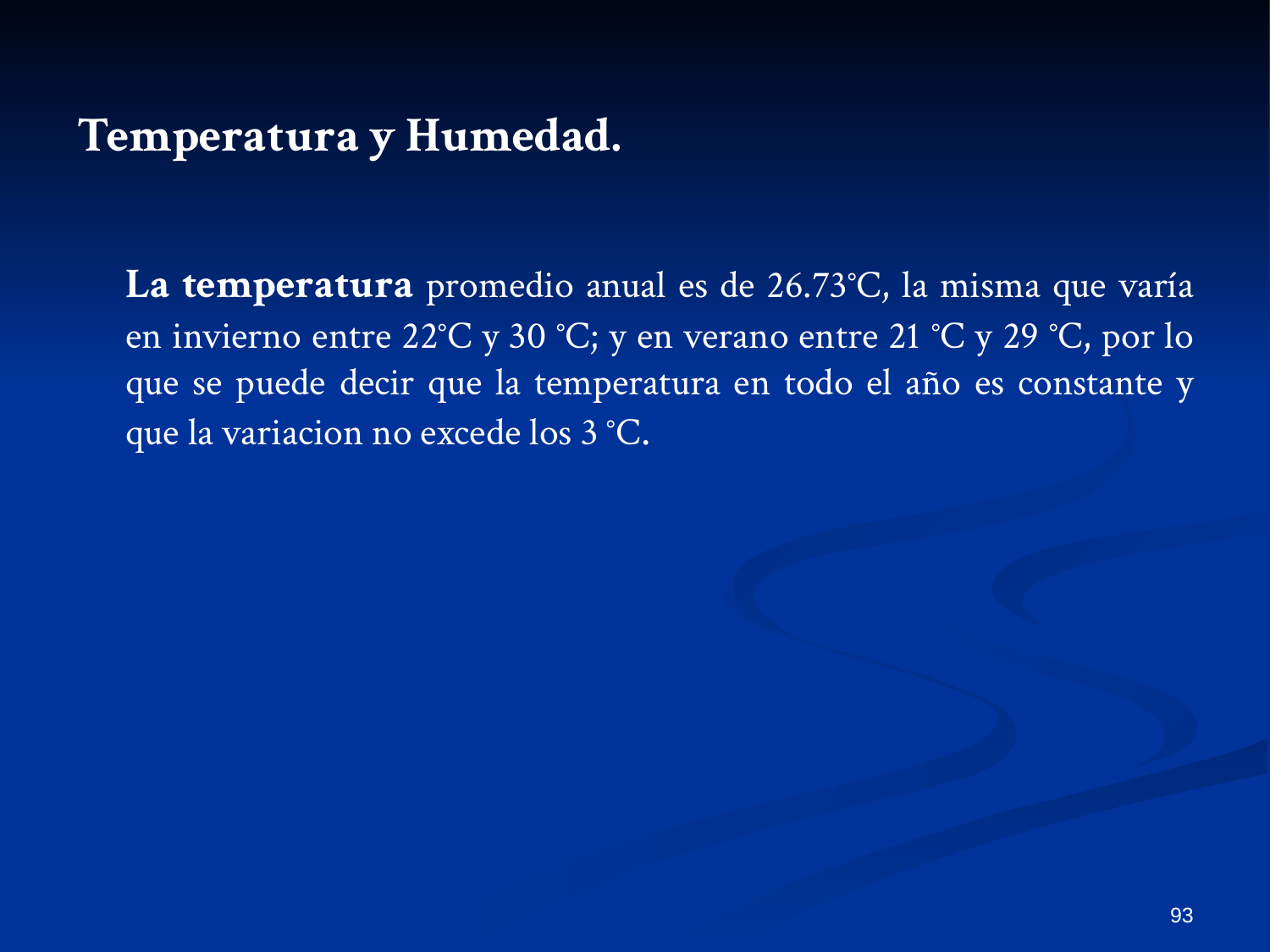

Temperatura y Humedad.

	La temperatura promedio anual es de 26.73°C, la misma que varía en invierno entre 22°C y 30 °C; y en verano entre 21 °C y 29 °C, por lo que se puede decir que la temperatura en todo el año es constante y que la variacion no excede los 3 °C.

93